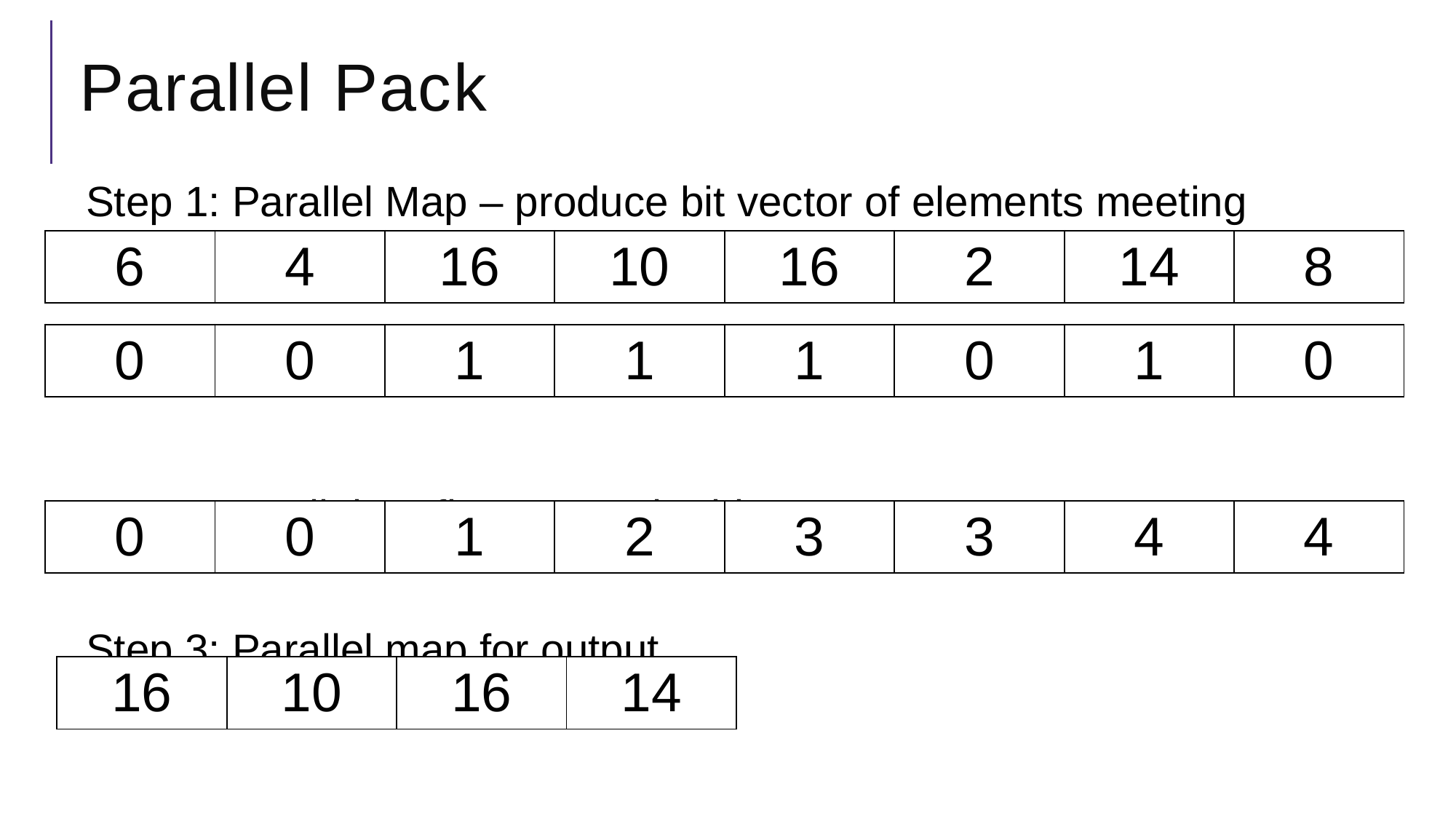

# Parallel Pack
Step 1: Parallel Map – produce bit vector of elements meeting property

Step 2: Parallel prefix sum on the bit vector

Step 3: Parallel map for output.
| 6 | 4 | 16 | 10 | 16 | 2 | 14 | 8 |
| --- | --- | --- | --- | --- | --- | --- | --- |
| 0 | 0 | 1 | 1 | 1 | 0 | 1 | 0 |
| --- | --- | --- | --- | --- | --- | --- | --- |
| 0 | 0 | 1 | 2 | 3 | 3 | 4 | 4 |
| --- | --- | --- | --- | --- | --- | --- | --- |
| 16 | 10 | 16 | 14 |
| --- | --- | --- | --- |